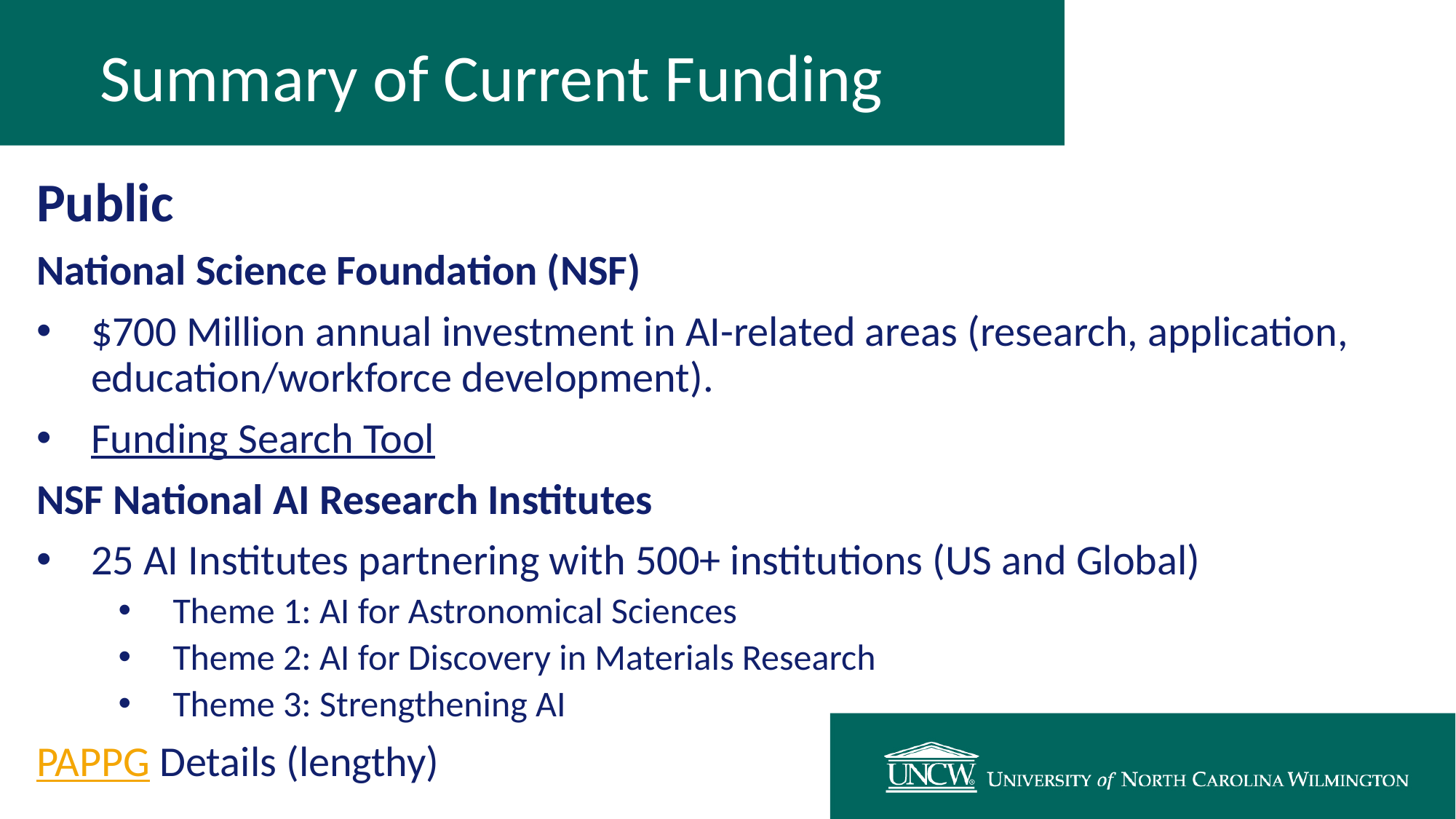

# Summary of Current Funding
Public
National Science Foundation (NSF)
$700 Million annual investment in AI-related areas (research, application, education/workforce development).
Funding Search Tool
NSF National AI Research Institutes
25 AI Institutes partnering with 500+ institutions (US and Global)
Theme 1: AI for Astronomical Sciences
Theme 2: AI for Discovery in Materials Research
Theme 3: Strengthening AI
PAPPG Details (lengthy)